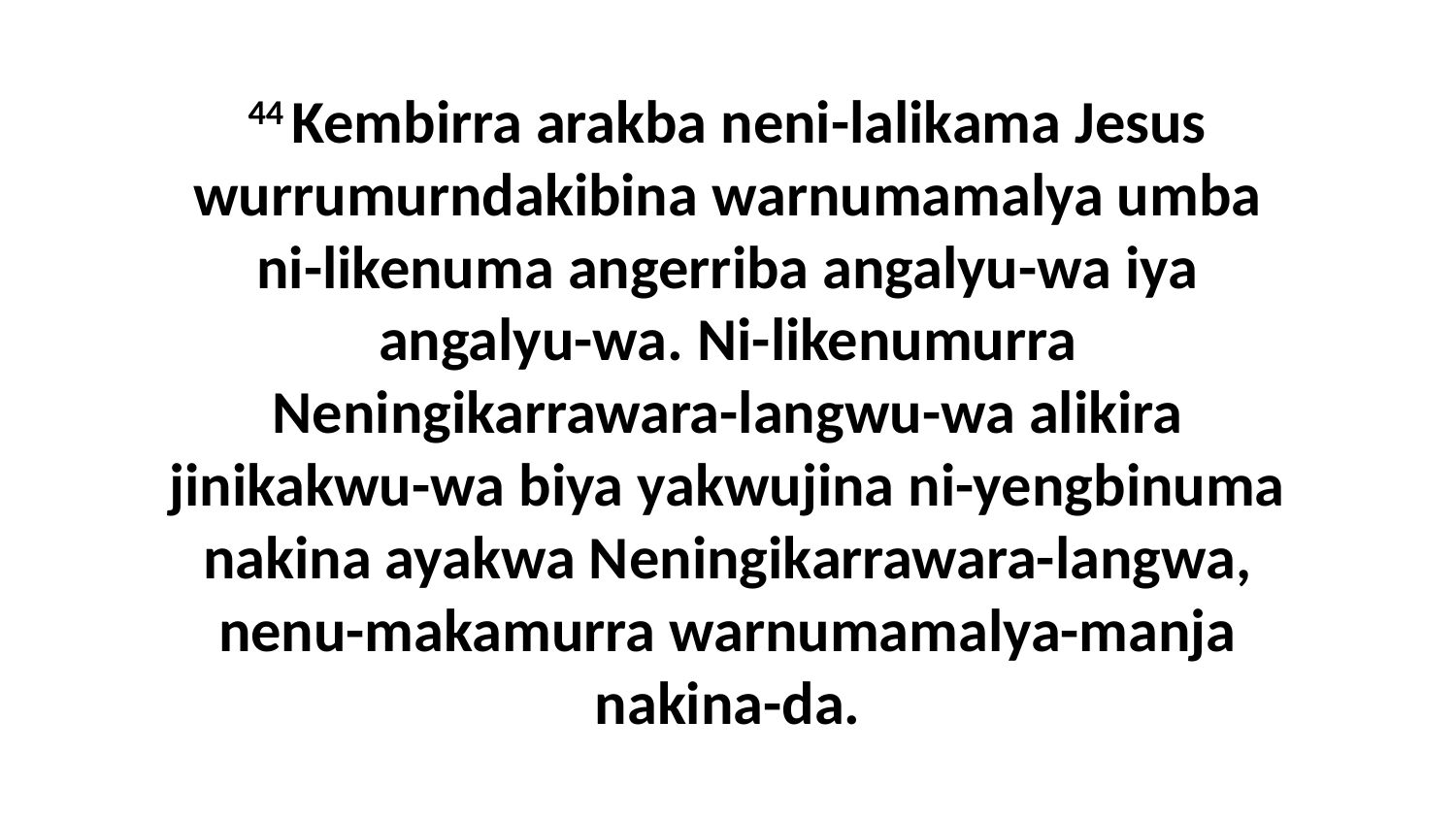

44 Kembirra arakba neni-lalikama Jesus wurrumurndakibina warnumamalya umba ni-likenuma angerriba angalyu-wa iya angalyu-wa. Ni-likenumurra Neningikarrawara-langwu-wa alikira jinikakwu-wa biya yakwujina ni-yengbinuma nakina ayakwa Neningikarrawara-langwa, nenu-makamurra warnumamalya-manja nakina-da.